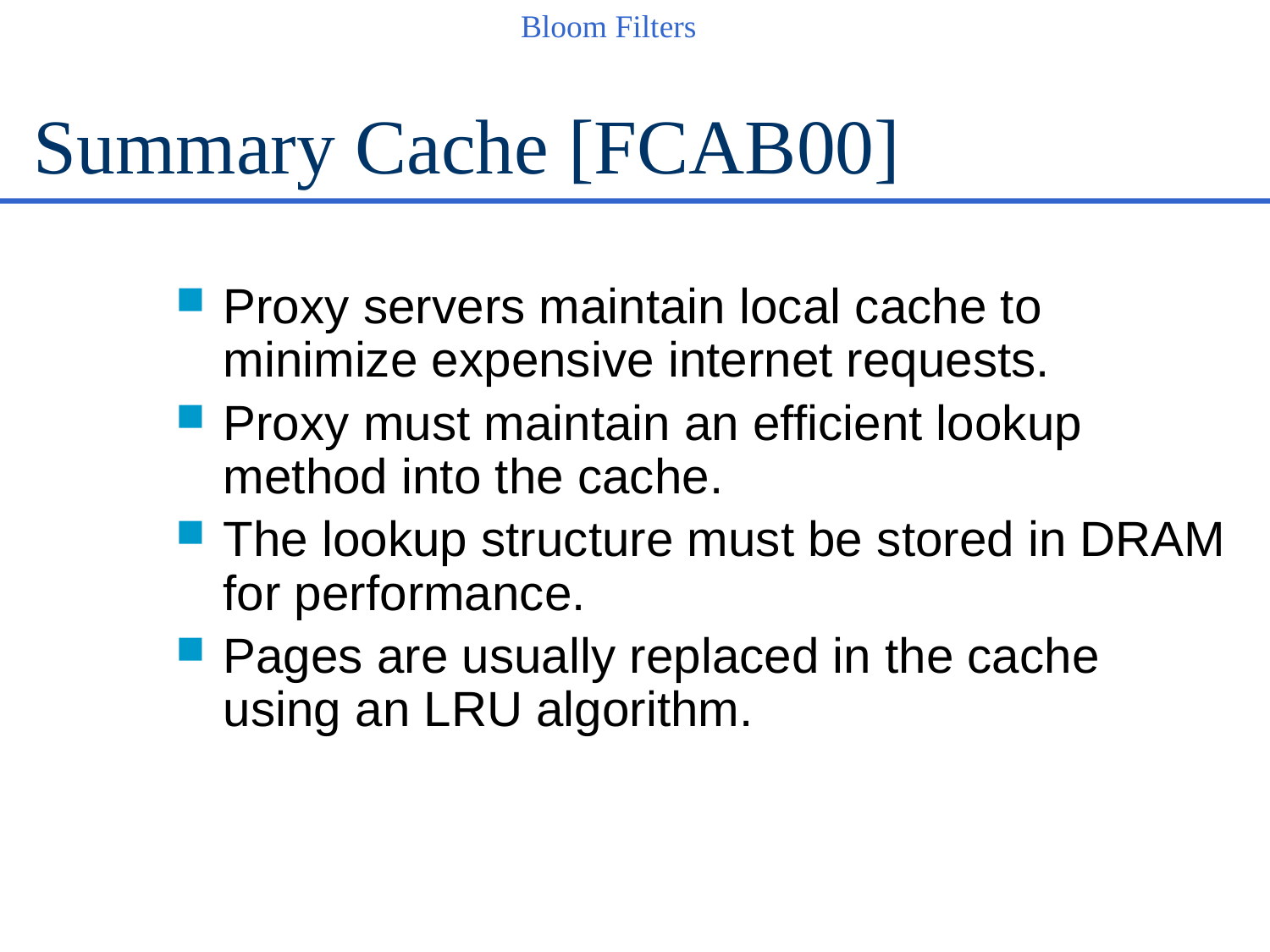

# Summary Cache [FCAB00]
Proxy servers maintain local cache to minimize expensive internet requests.
Proxy must maintain an efficient lookup method into the cache.
The lookup structure must be stored in DRAM for performance.
Pages are usually replaced in the cache using an LRU algorithm.